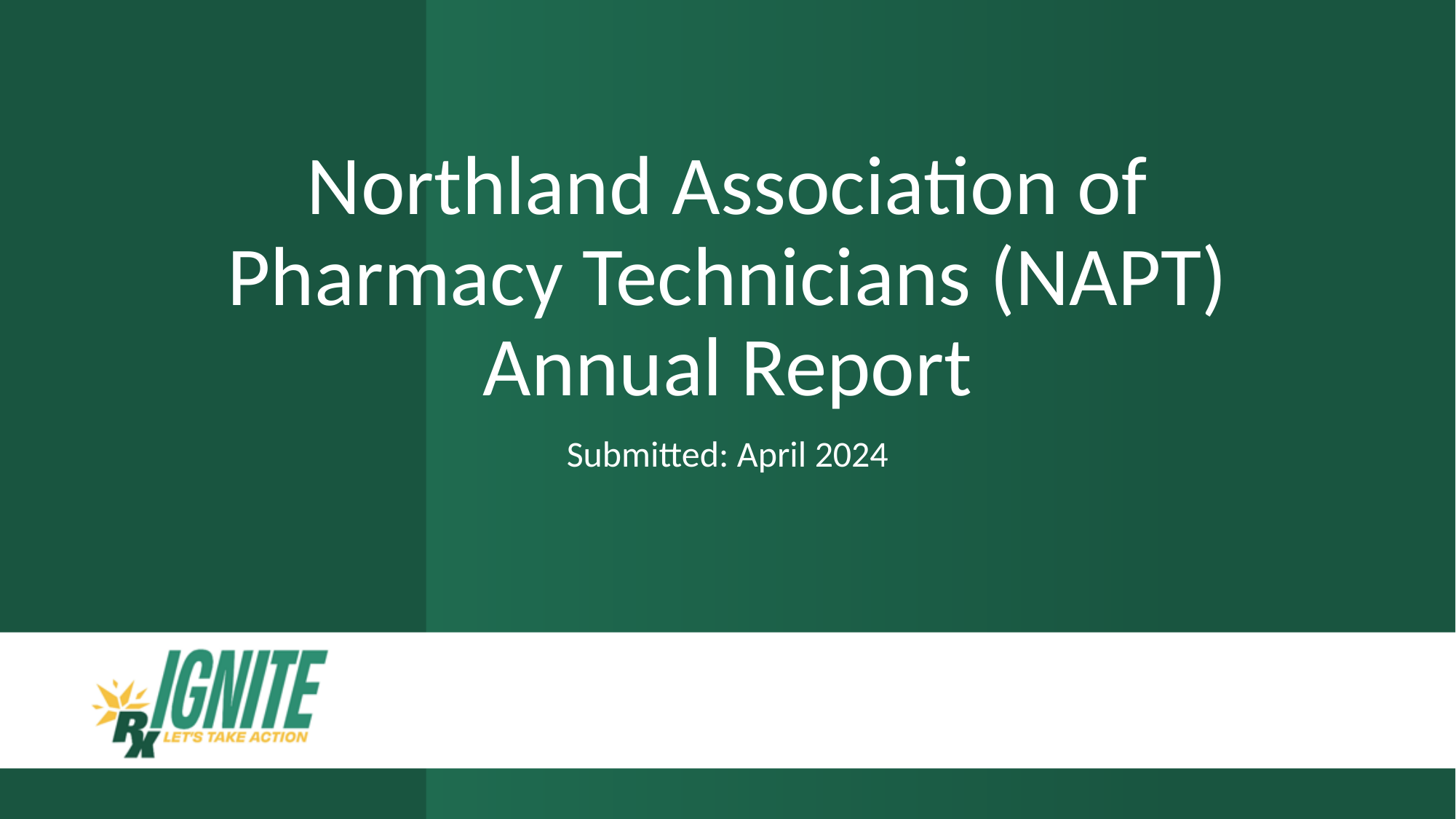

# Northland Association of Pharmacy Technicians (NAPT) Annual Report
Submitted: April 2024